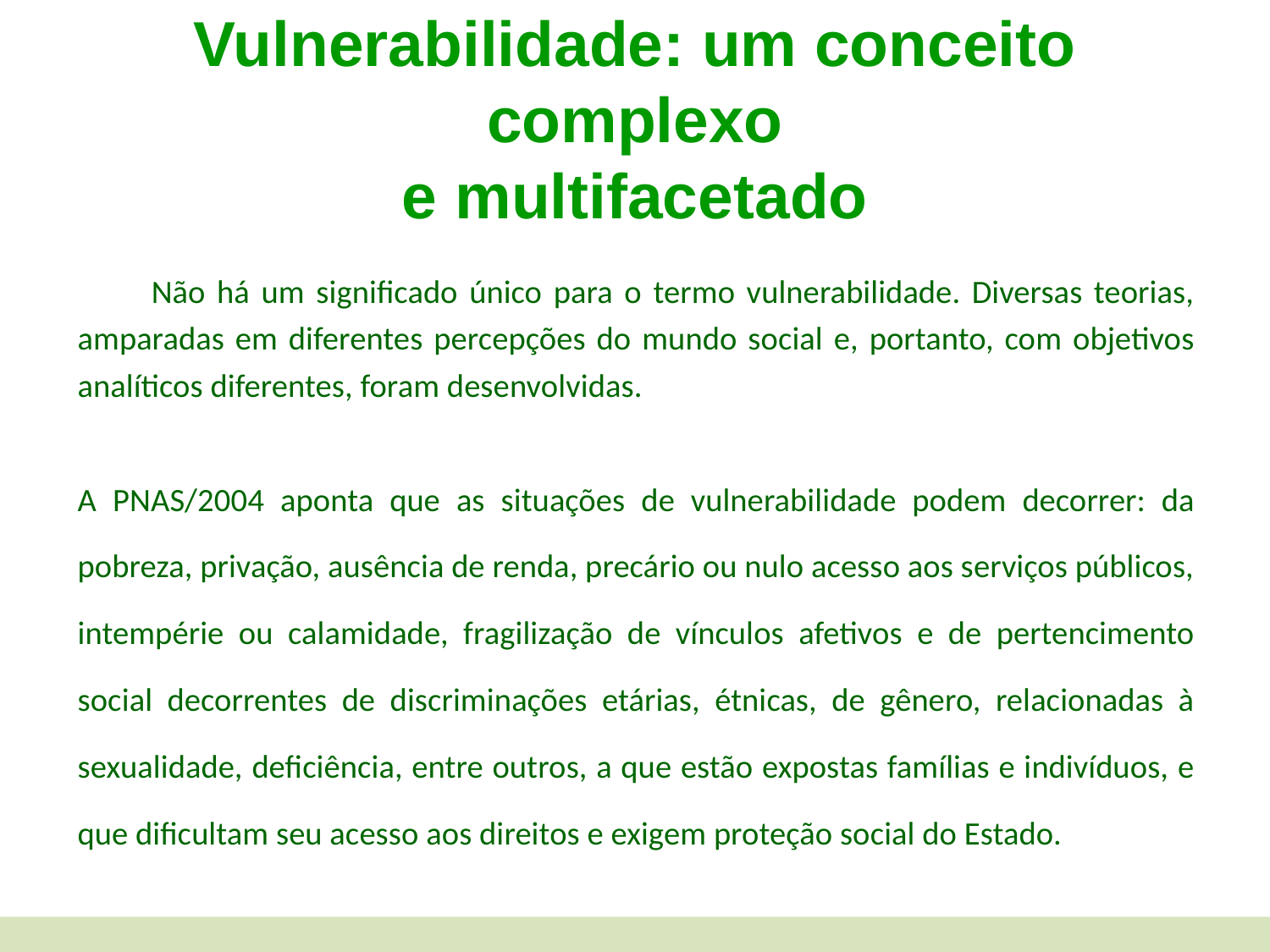

# Vulnerabilidade: um conceito complexo e multifacetado
	Não há um significado único para o termo vulnerabilidade. Diversas teorias, amparadas em diferentes percepções do mundo social e, portanto, com objetivos analíticos diferentes, foram desenvolvidas.

A PNAS/2004 aponta que as situações de vulnerabilidade podem decorrer: da pobreza, privação, ausência de renda, precário ou nulo acesso aos serviços públicos, intempérie ou calamidade, fragilização de vínculos afetivos e de pertencimento social decorrentes de discriminações etárias, étnicas, de gênero, relacionadas à sexualidade, deficiência, entre outros, a que estão expostas famílias e indivíduos, e que dificultam seu acesso aos direitos e exigem proteção social do Estado.